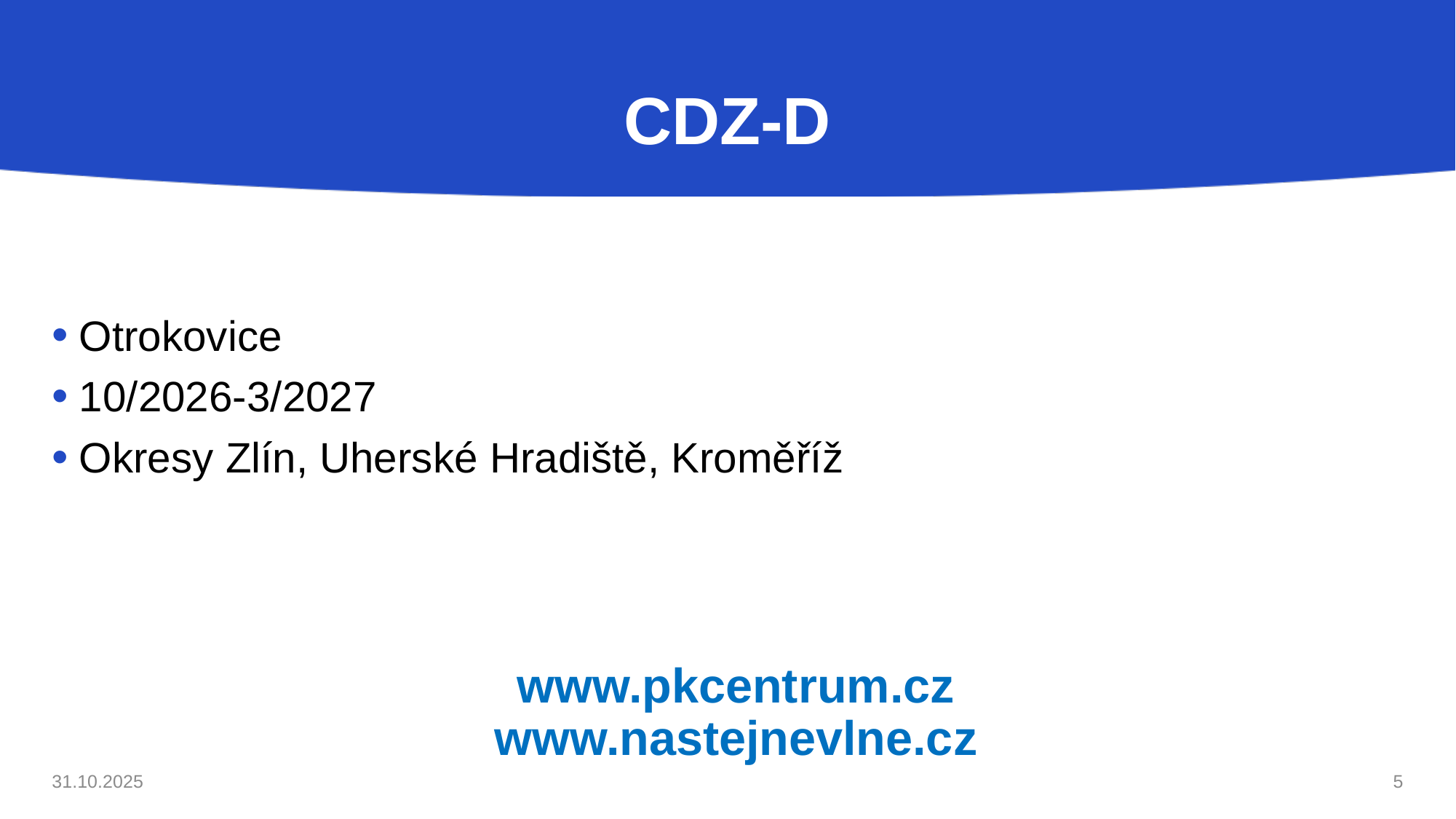

# CDZ-D
Otrokovice
10/2026-3/2027
Okresy Zlín, Uherské Hradiště, Kroměříž
www.pkcentrum.cz
www.nastejnevlne.cz
31.10.2025
5